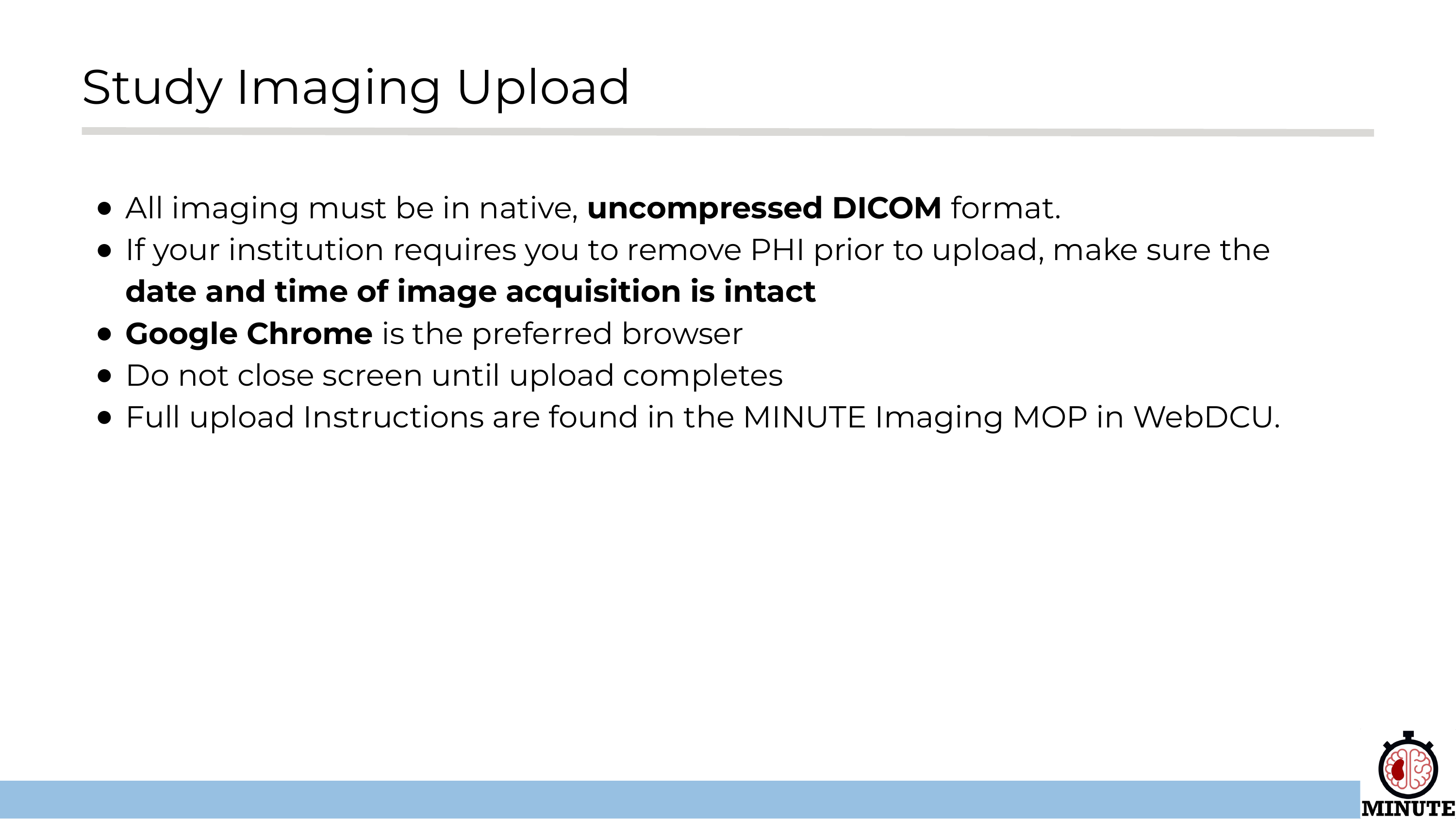

Study Imaging Upload
All imaging must be in native, uncompressed DICOM format.
If your institution requires you to remove PHI prior to upload, make sure the date and time of image acquisition is intact
Google Chrome is the preferred browser
Do not close screen until upload completes
Full upload Instructions are found in the MINUTE Imaging MOP in WebDCU.